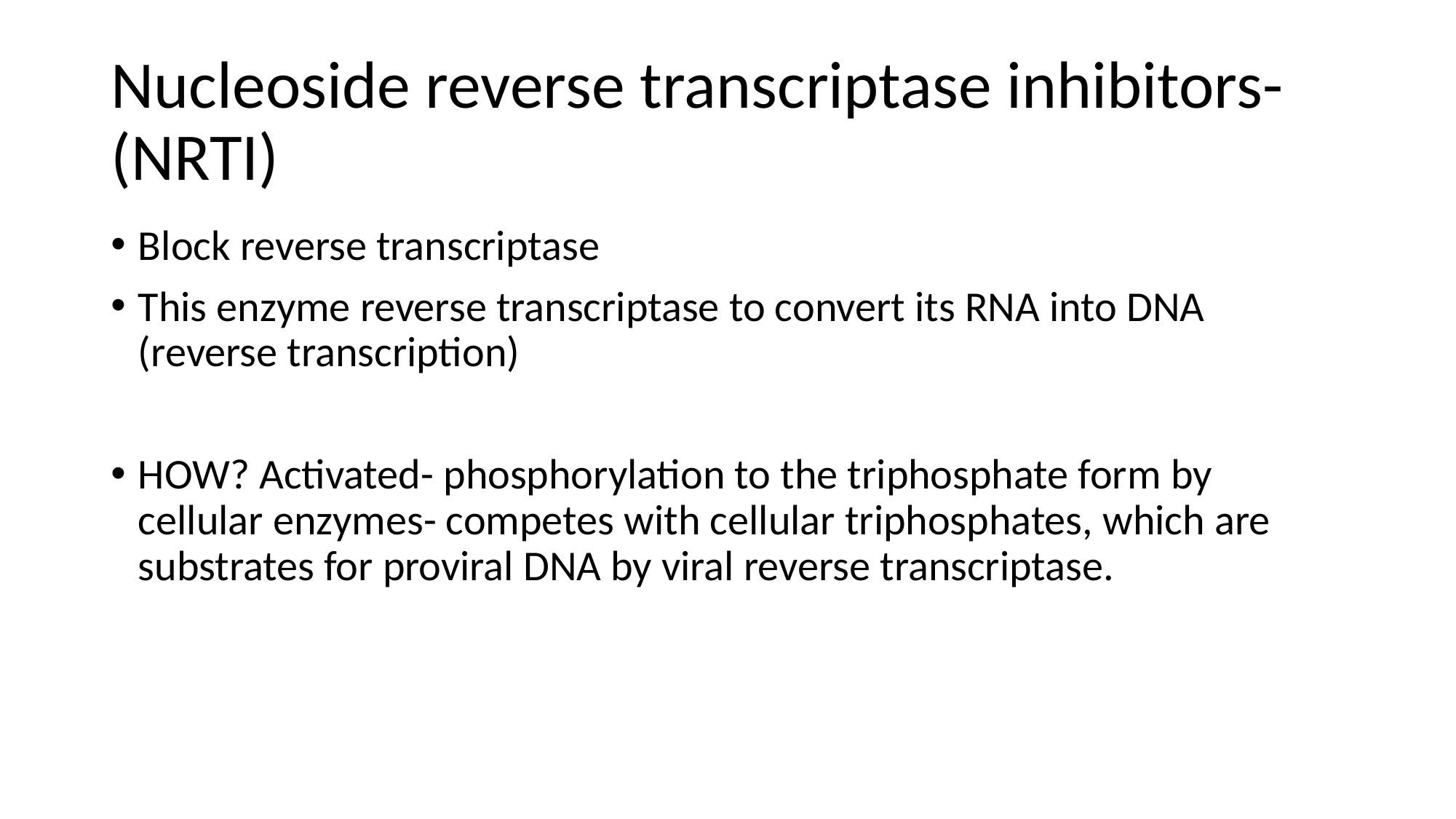

# Nucleoside reverse transcriptase inhibitors- (NRTI)
Block reverse transcriptase
This enzyme reverse transcriptase to convert its RNA into DNA (reverse transcription)

HOW? Activated- phosphorylation to the triphosphate form by cellular enzymes- competes with cellular triphosphates, which are substrates for proviral DNA by viral reverse transcriptase.